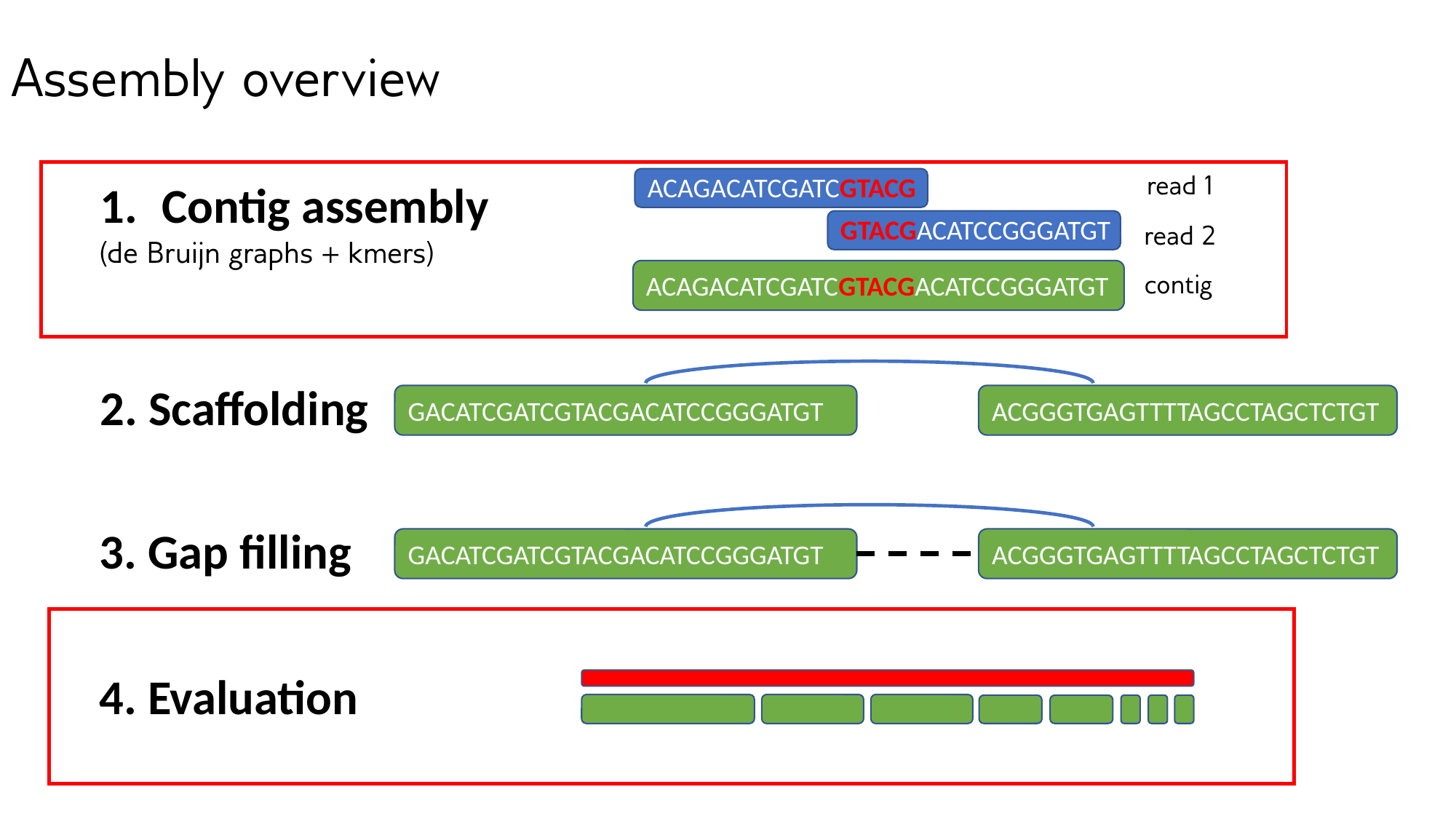

# Assembly overview

read 1
ACAGACATCGATCGTACG

Contig assembly
(de Bruijn graphs + kmers)
GTACGACATCCGGGATGT

read 2
ACAGACATCGATCGTACGACATCCGGGATGT
contig

2. Scaffolding
GACATCGATCGTACGACATCCGGGATGT
ACGGGTGAGTTTTAGCCTAGCTCTGT

3. Gap filling
GACATCGATCGTACGACATCCGGGATGT
ACGGGTGAGTTTTAGCCTAGCTCTGT

4. Evaluation